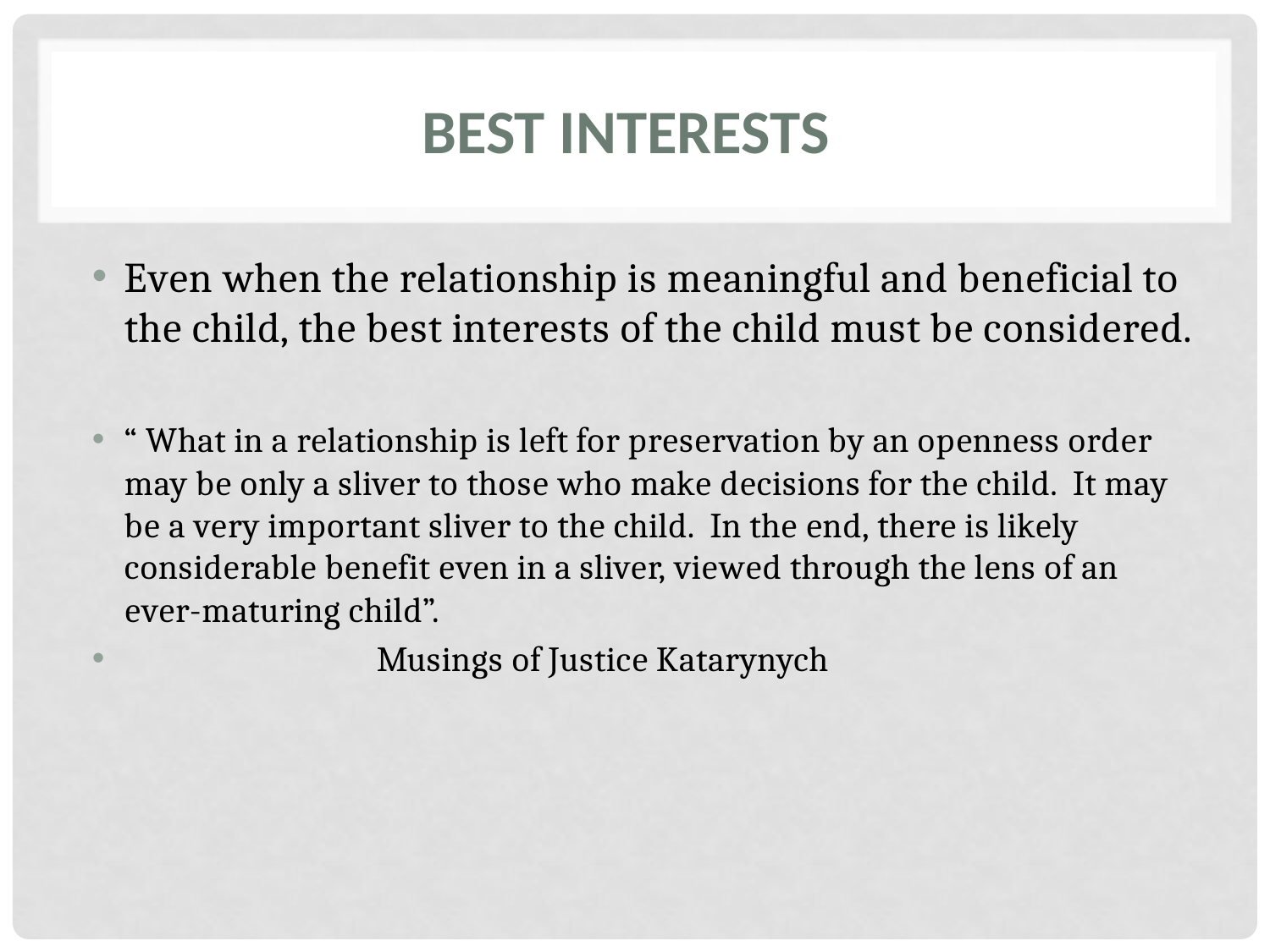

# Best interests
Even when the relationship is meaningful and beneficial to the child, the best interests of the child must be considered.

“ What in a relationship is left for preservation by an openness order may be only a sliver to those who make decisions for the child.  It may be a very important sliver to the child.  In the end, there is likely considerable benefit even in a sliver, viewed through the lens of an ever-maturing child”.
		Musings of Justice Katarynych